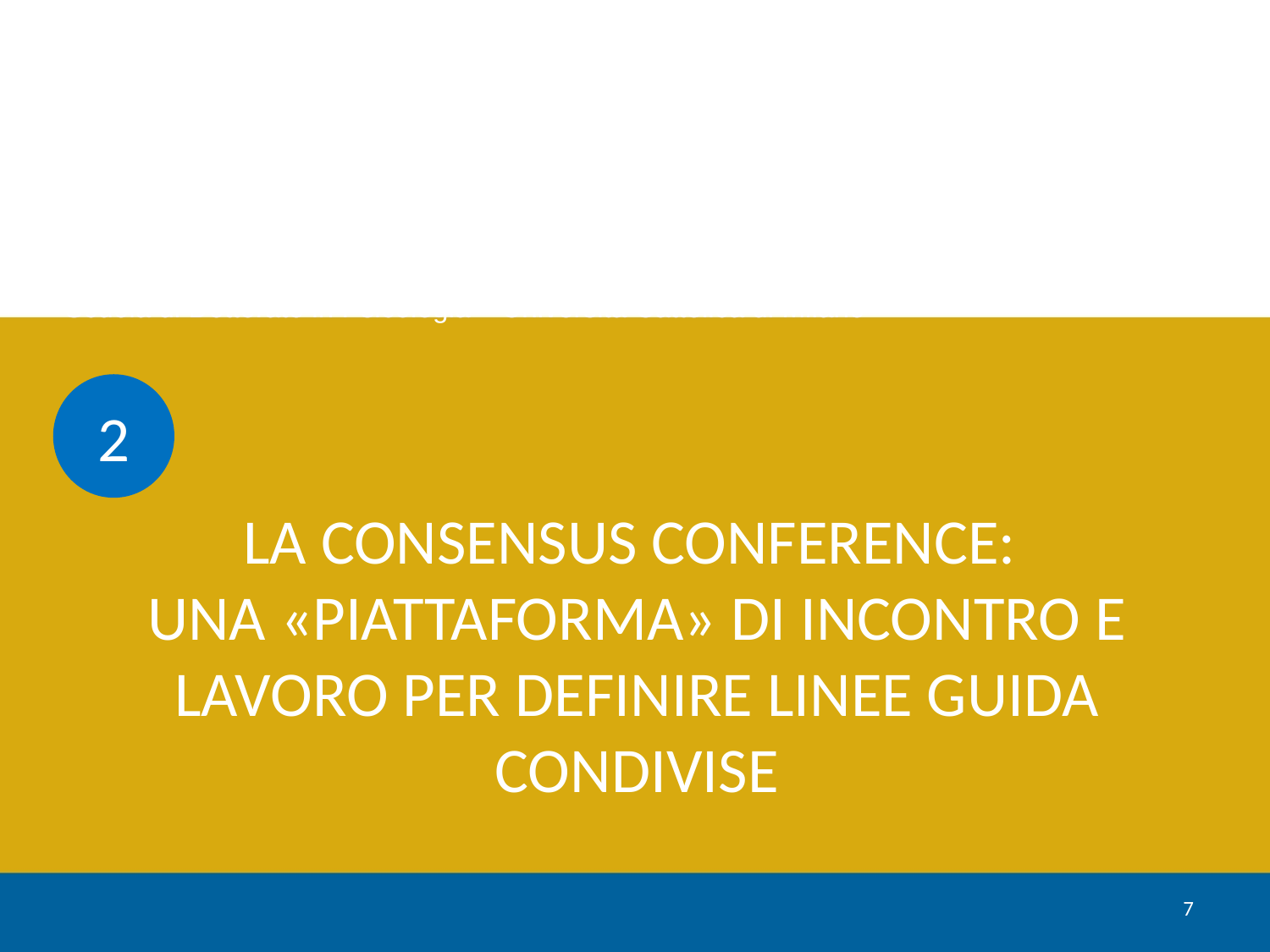

A. Claudio Bosio*
*Scuola di Dottorato in Psicologia – Università Cattolica di Milano
2

LA CONSENSUS CONFERENCE:
UNA «PIATTAFORMA» DI INCONTRO E LAVORO PER DEFINIRE LINEE GUIDA CONDIVISE
7